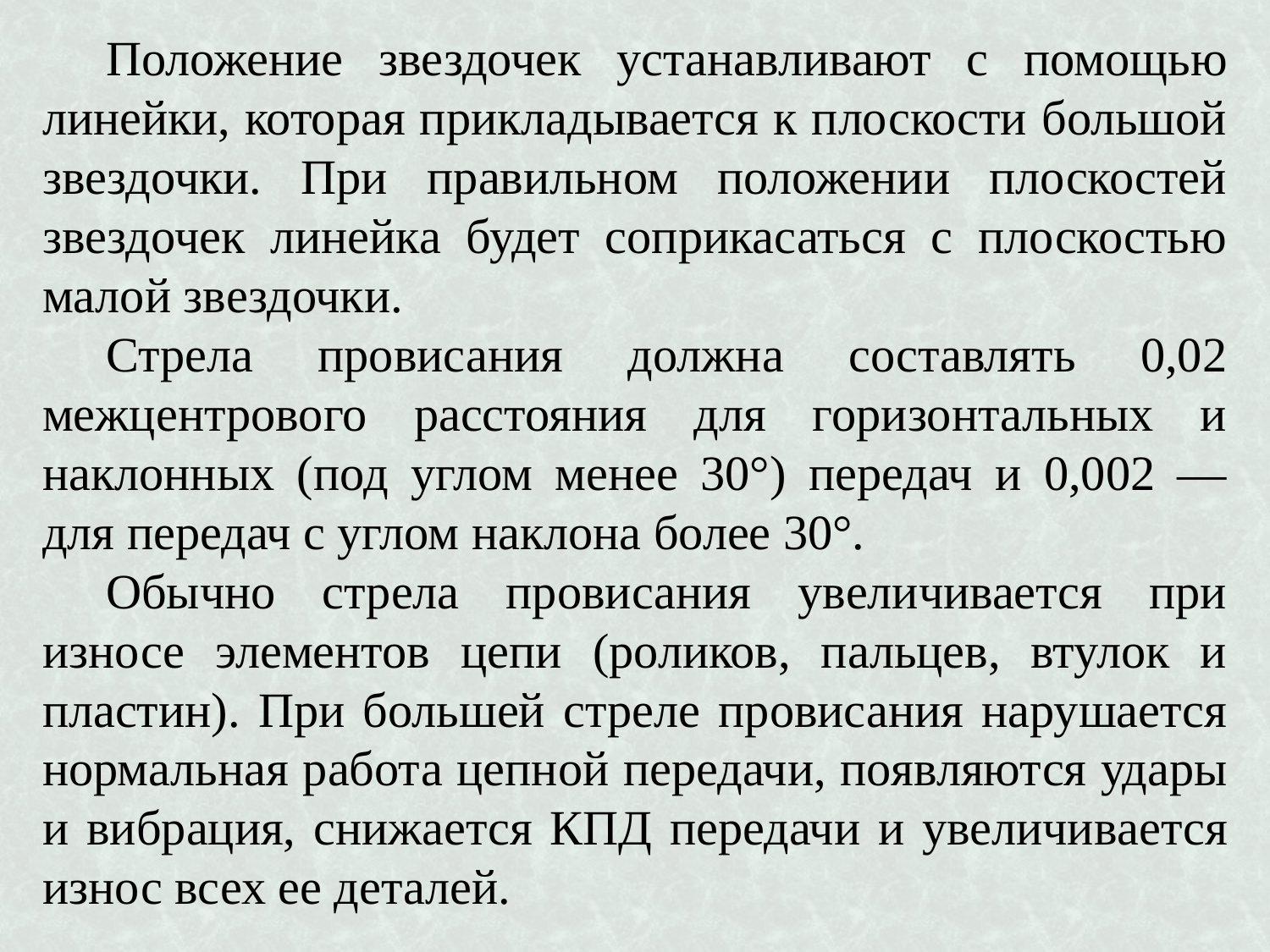

Положение звездочек устанавливают с помощью линейки, которая прикладывается к плоскости большой звез­дочки. При правильном положении плоскостей звездочек линейка будет соприкасаться с плоскостью малой звездочки.
Стрела провисания должна составлять 0,02 межцентрового расстояния для горизонтальных и наклонных (под углом менее 30°) передач и 0,002 — для передач с углом наклона более 30°.
Обычно стрела провисания увеличивается при износе элементов цепи (роликов, пальцев, втулок и пластин). При большей стреле провисания нарушается нормальная работа цепной передачи, по­являются удары и вибрация, снижается КПД передачи и увеличи­вается износ всех ее деталей.